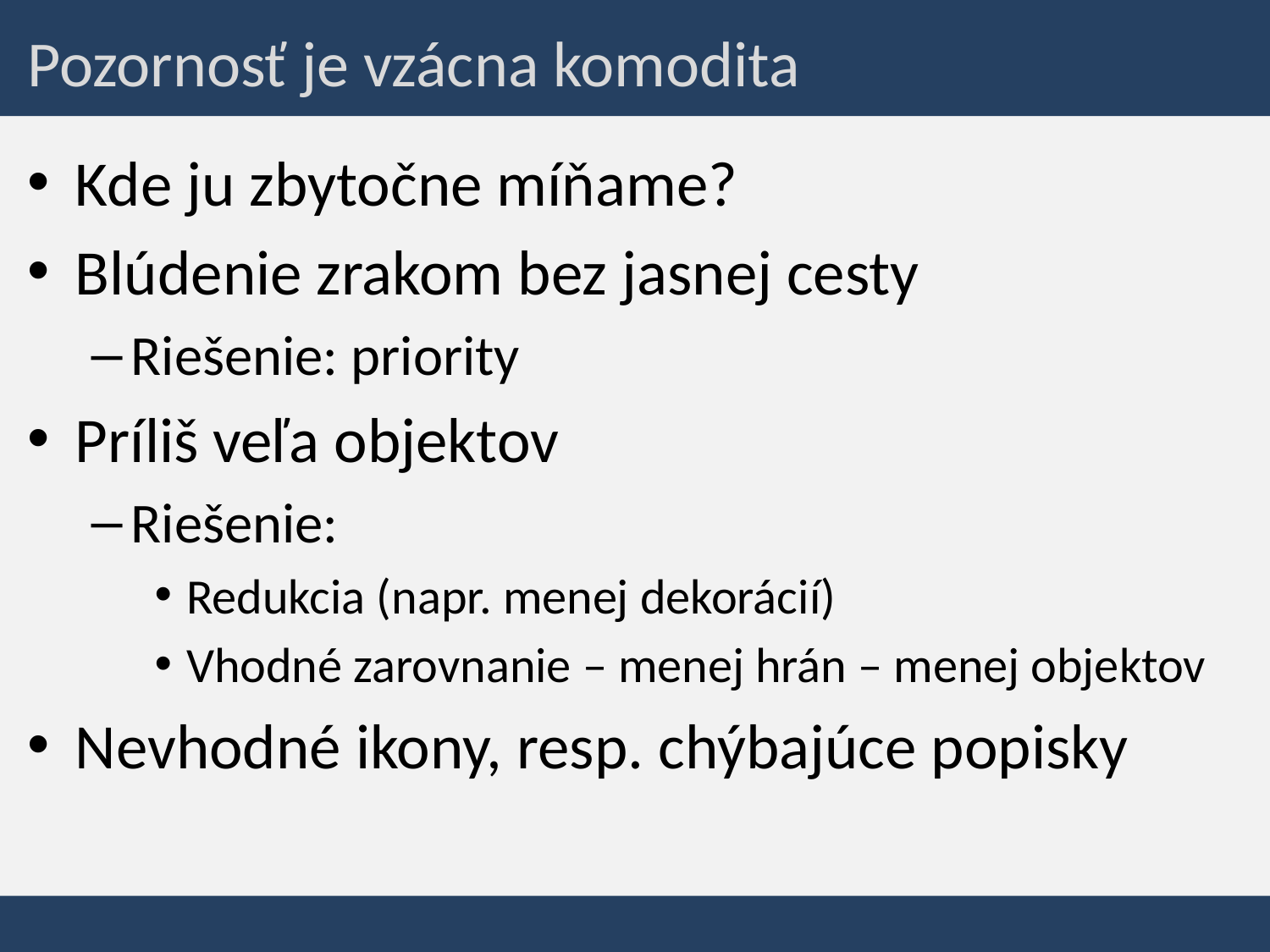

# Pozornosť je vzácna komodita
Kde ju zbytočne míňame?
Blúdenie zrakom bez jasnej cesty
Riešenie: priority
Príliš veľa objektov
Riešenie:
Redukcia (napr. menej dekorácií)
Vhodné zarovnanie – menej hrán – menej objektov
Nevhodné ikony, resp. chýbajúce popisky